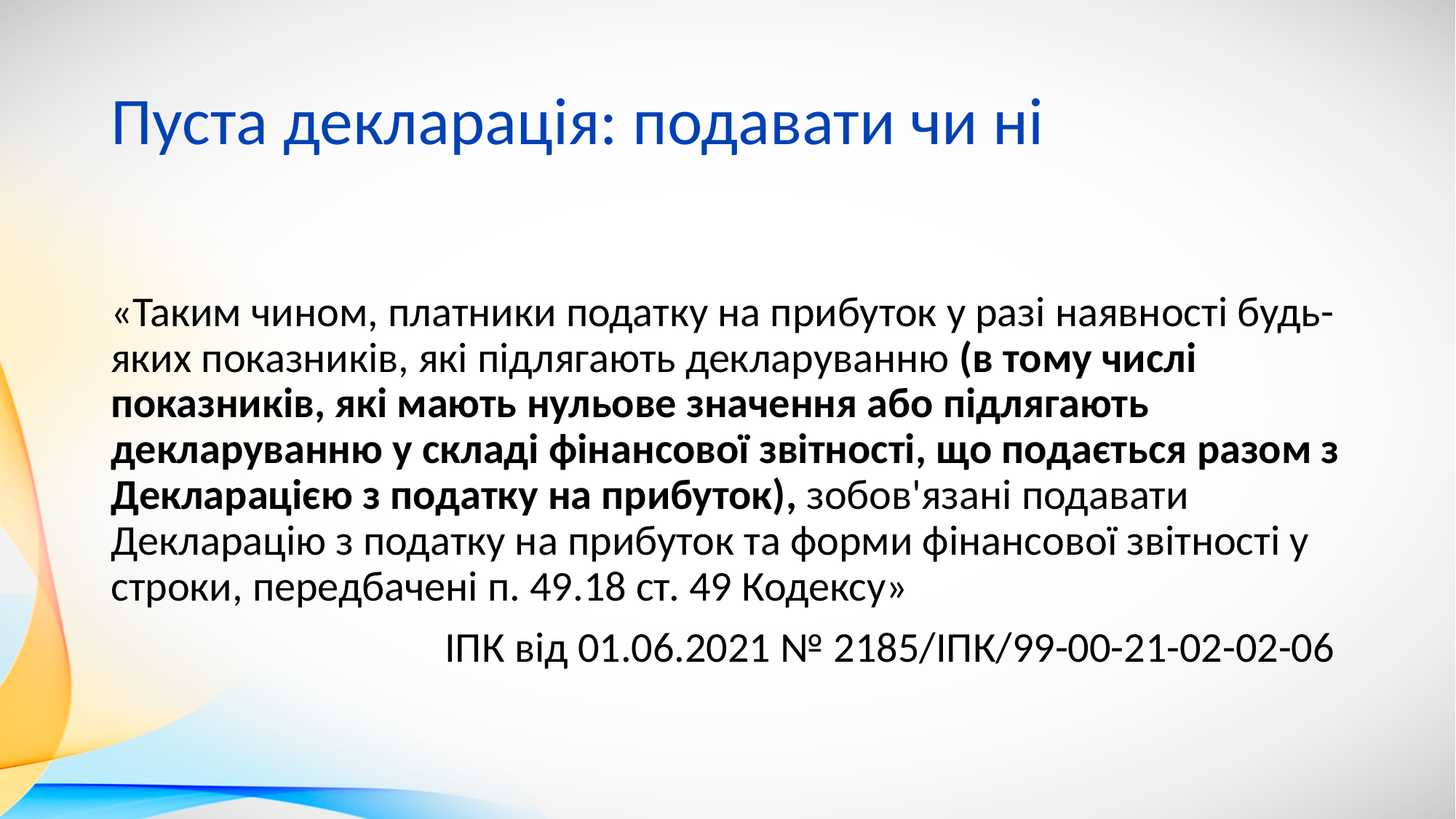

# Пуста декларація: подавати чи ні

«Таким чином, платники податку на прибуток у разі наявності будь-яких показників, які підлягають декларуванню (в тому числі показників, які мають нульове значення або підлягають декларуванню у складі фінансової звітності, що подається разом з Декларацією з податку на прибуток), зобов'язані подавати Декларацію з податку на прибуток та форми фінансової звітності у строки, передбачені п. 49.18 ст. 49 Кодексу»
ІПК від 01.06.2021 № 2185/ІПК/99-00-21-02-02-06